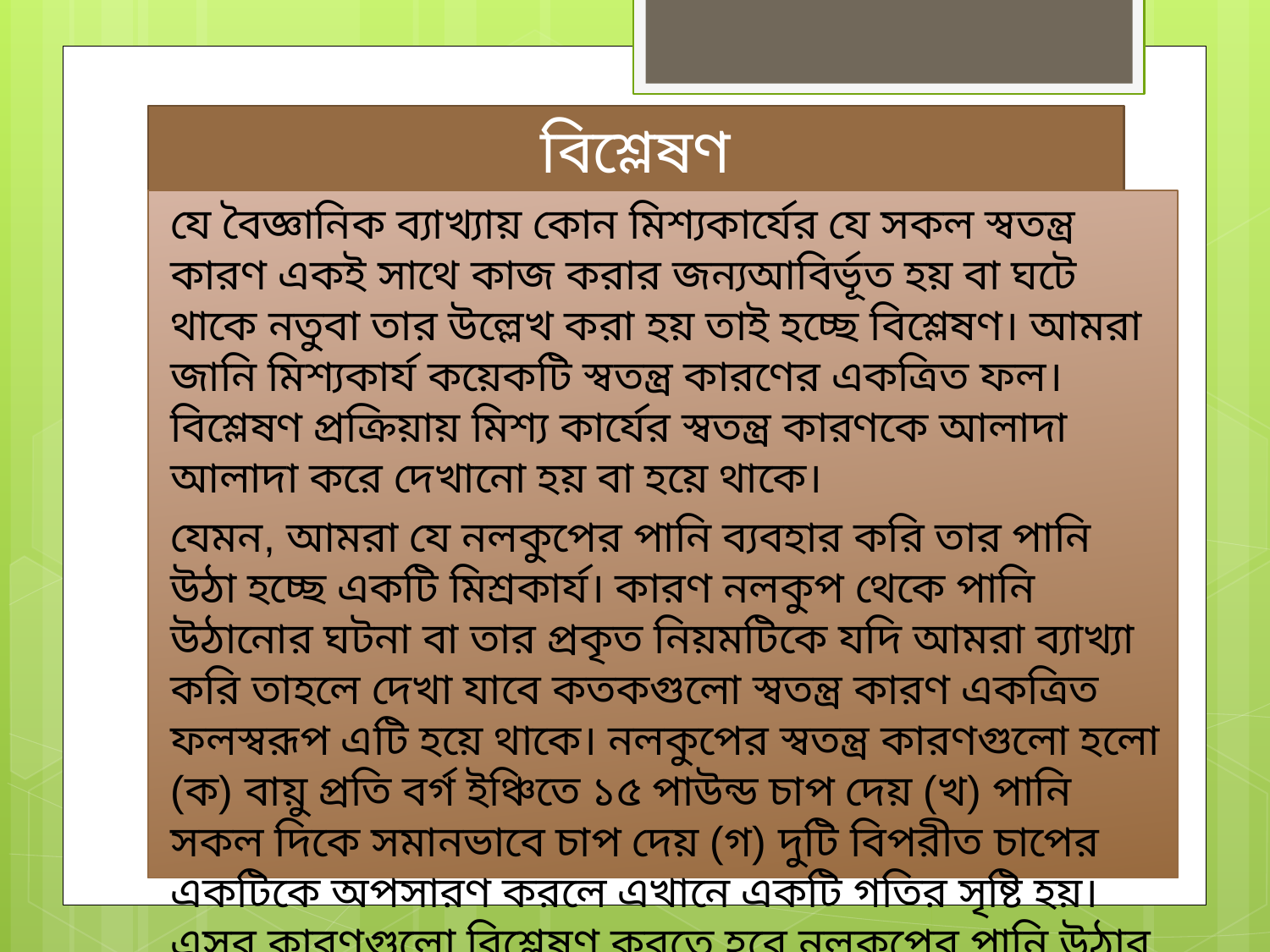

# বিশ্লেষণ
যে বৈজ্ঞানিক ব্যাখ্যায় কোন মিশ্যকার্যের যে সকল স্বতন্ত্র কারণ একই সাথে কাজ করার জন্যআবির্ভূত হয় বা ঘটে থাকে নতুবা তার উল্লেখ করা হয় তাই হচ্ছে বিশ্লেষণ। আমরা জানি মিশ্যকার্য কয়েকটি স্বতন্ত্র কারণের একত্রিত ফল। বিশ্লেষণ প্রক্রিয়ায় মিশ্য কার্যের স্বতন্ত্র কারণকে আলাদা আলাদা করে দেখানো হয় বা হয়ে থাকে।
যেমন, আমরা যে নলকুপের পানি ব্যবহার করি তার পানি উঠা হচ্ছে একটি মিশ্রকার্য। কারণ নলকুপ থেকে পানি উঠানোর ঘটনা বা তার প্রকৃত নিয়মটিকে যদি আমরা ব্যাখ্যা করি তাহলে দেখা যাবে কতকগুলো স্বতন্ত্র কারণ একত্রিত ফলস্বরূপ এটি হয়ে থাকে। নলকুপের স্বতন্ত্র কারণগুলো হলো (ক) বায়ু প্রতি বর্গ ইঞ্চিতে ১৫ পাউন্ড চাপ দেয় (খ) পানি সকল দিকে সমানভাবে চাপ দেয় (গ) দুটি বিপরীত চাপের একটিকে অপসারণ করলে এখানে একটি গতির সৃষ্টি হয়। এসব কারণগুলো বিশ্লেষণ করতে হবে নলকুপের পানি উঠার কারণের ক্ষেত্রে।